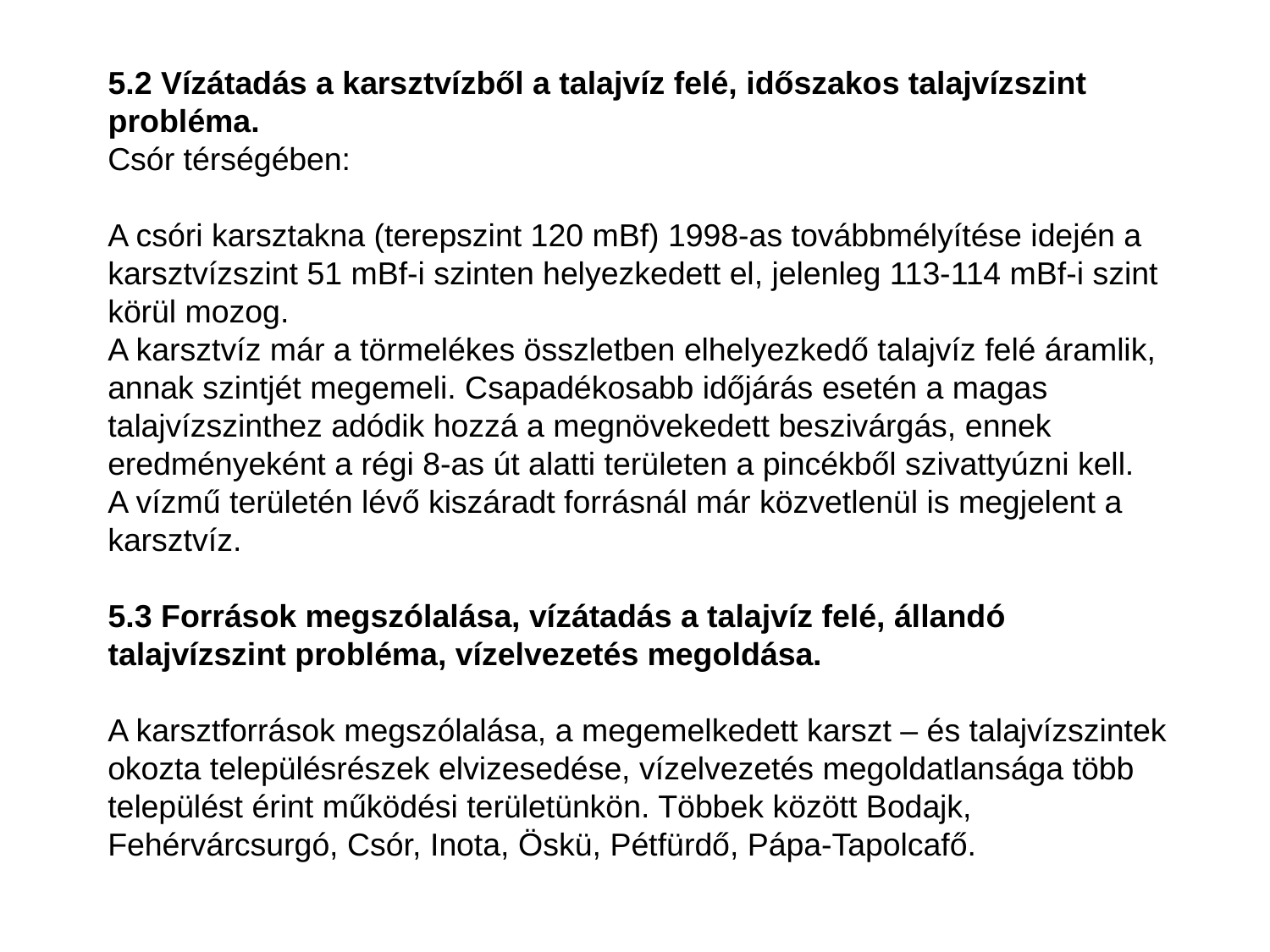

5.2 Vízátadás a karsztvízből a talajvíz felé, időszakos talajvízszint probléma.
Csór térségében:

A csóri karsztakna (terepszint 120 mBf) 1998-as továbbmélyítése idején a karsztvízszint 51 mBf-i szinten helyezkedett el, jelenleg 113-114 mBf-i szint körül mozog.
A karsztvíz már a törmelékes összletben elhelyezkedő talajvíz felé áramlik, annak szintjét megemeli. Csapadékosabb időjárás esetén a magas talajvízszinthez adódik hozzá a megnövekedett beszivárgás, ennek eredményeként a régi 8-as út alatti területen a pincékből szivattyúzni kell.
A vízmű területén lévő kiszáradt forrásnál már közvetlenül is megjelent a karsztvíz.

5.3 Források megszólalása, vízátadás a talajvíz felé, állandó talajvízszint probléma, vízelvezetés megoldása.

A karsztforrások megszólalása, a megemelkedett karszt – és talajvízszintek okozta településrészek elvizesedése, vízelvezetés megoldatlansága több települést érint működési területünkön. Többek között Bodajk, Fehérvárcsurgó, Csór, Inota, Öskü, Pétfürdő, Pápa-Tapolcafő.